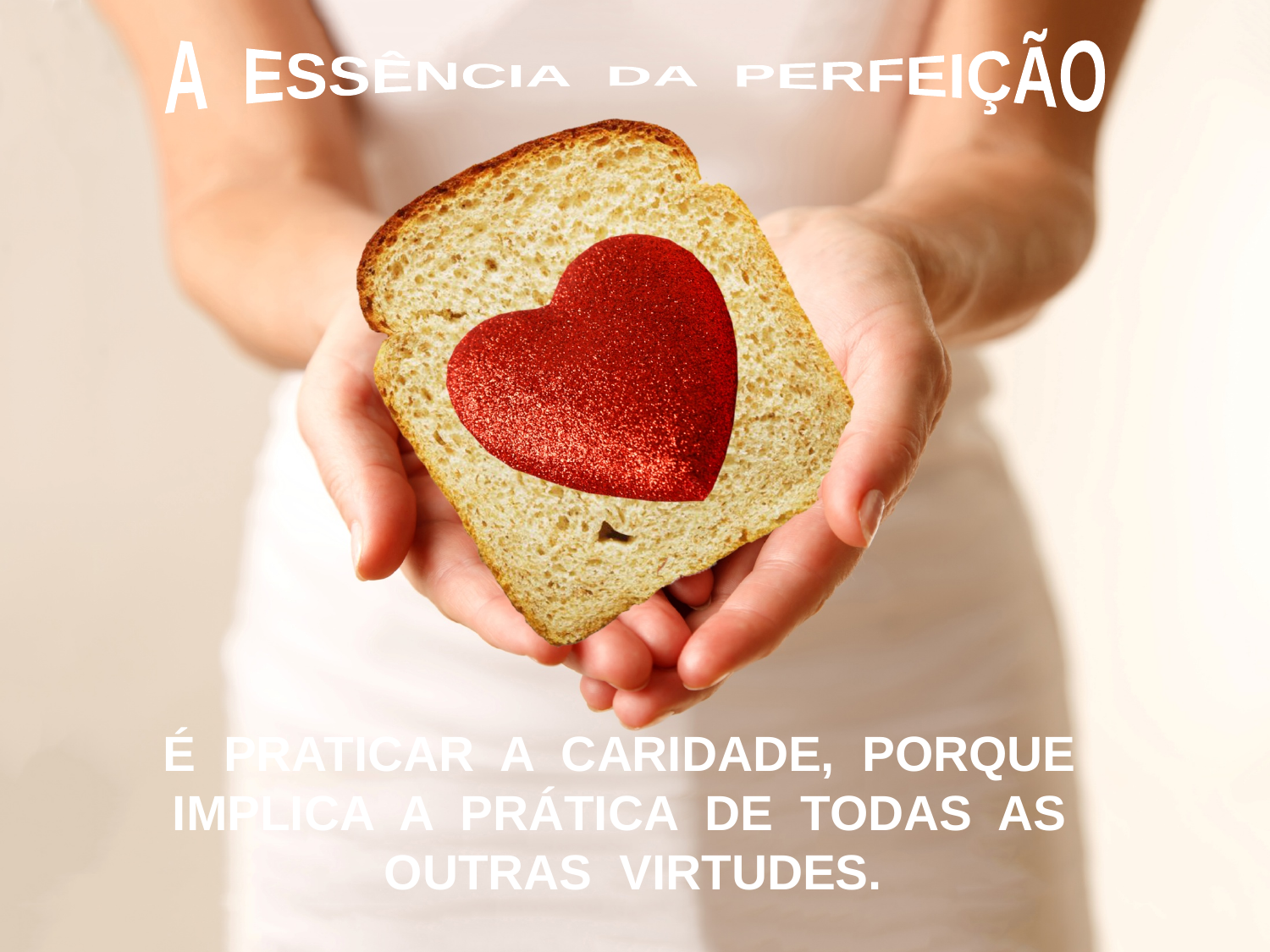

A  ESSÊNCIA  DA  PERFEIÇÃO
É  PRATICAR  A  CARIDADE,  PORQUE
IMPLICA  A  PRÁTICA  DE  TODAS  AS
OUTRAS  VIRTUDES.